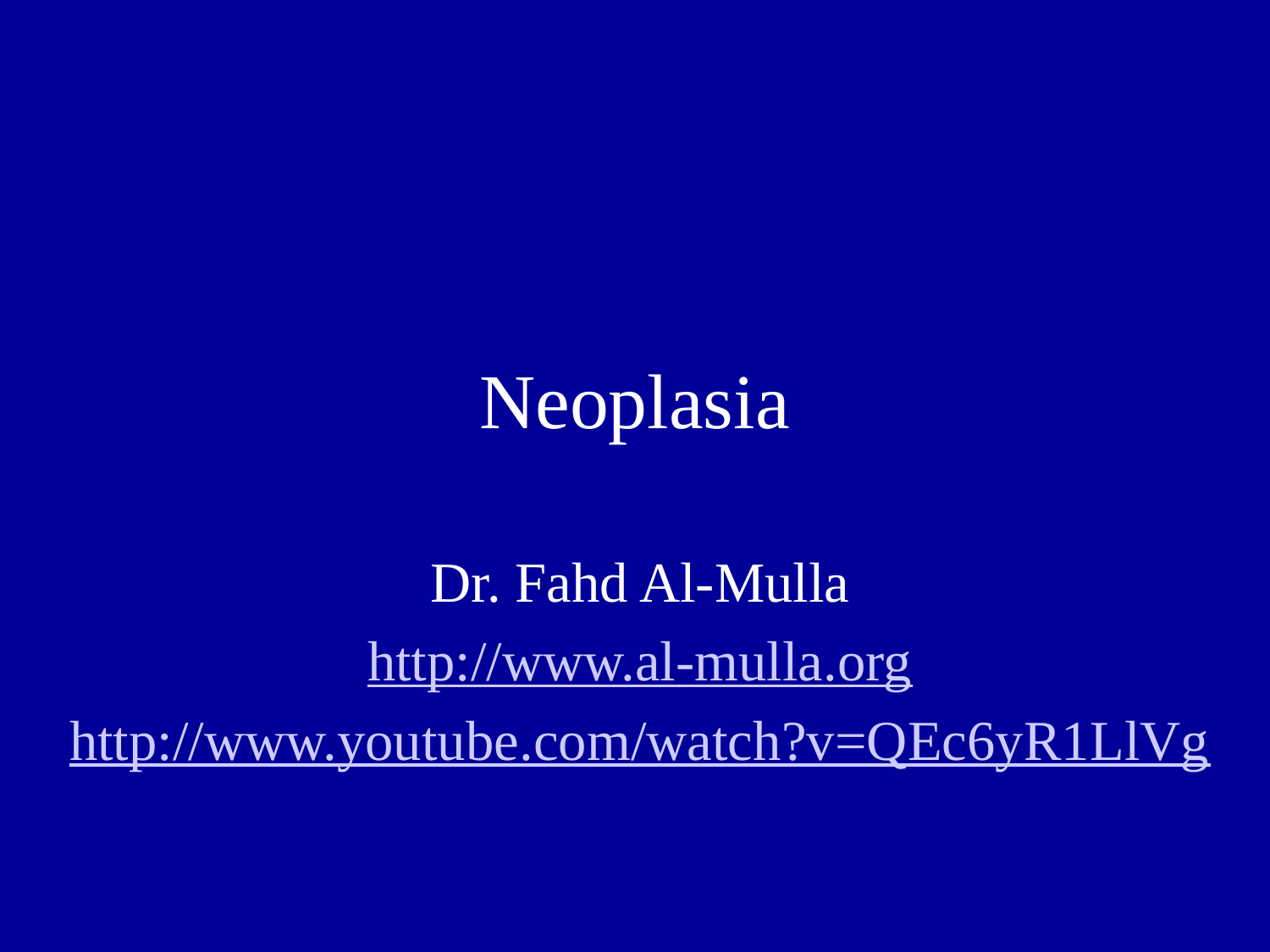

# Neoplasia
Dr. Fahd Al-Mulla
http://www.al-mulla.org
http://www.youtube.com/watch?v=QEc6yR1LlVg